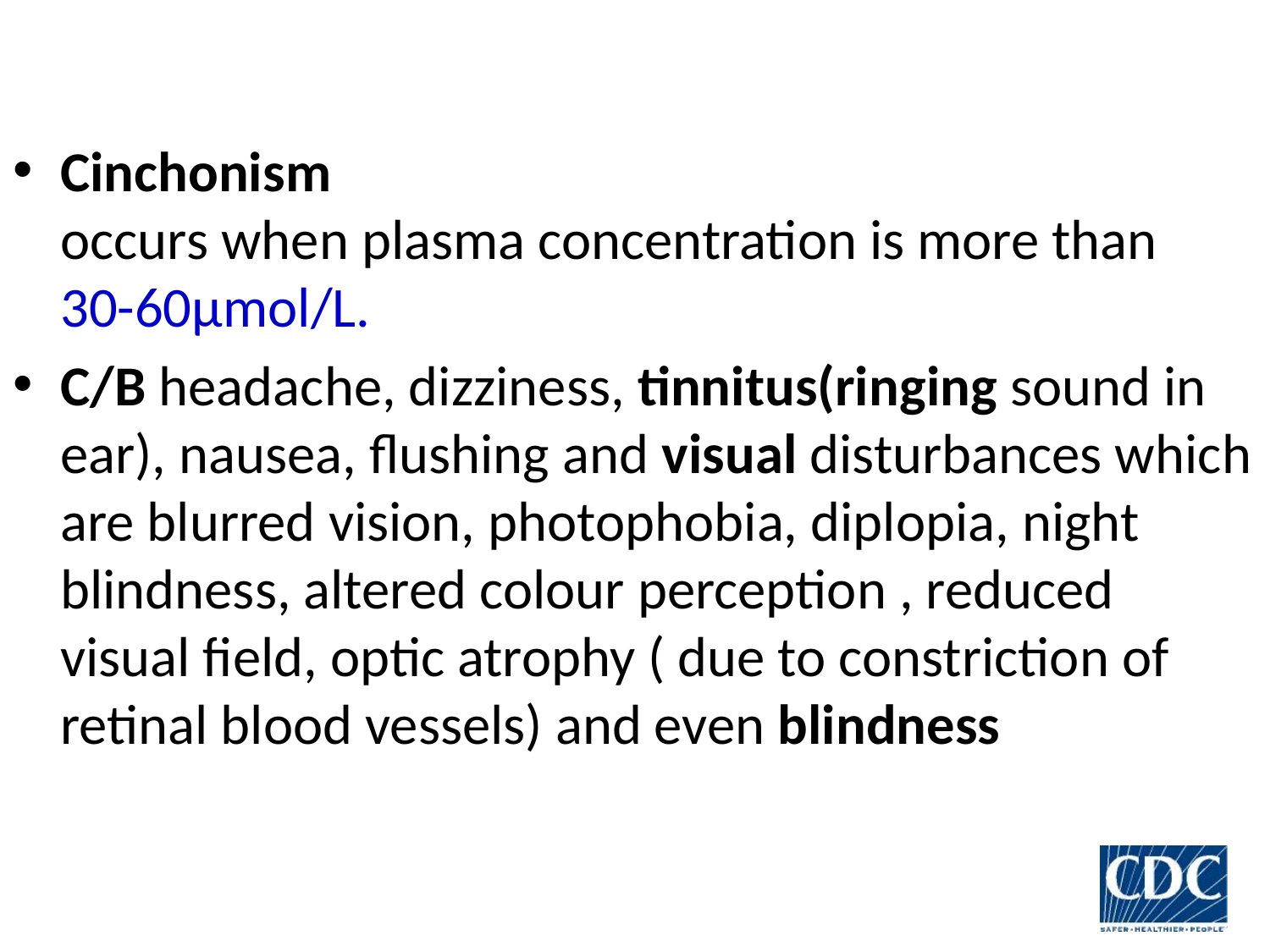

Cinchonism
occurs when plasma concentration is more than
30-60µmol/L.
C/B headache, dizziness, tinnitus(ringing sound in ear), nausea, flushing and visual disturbances which are blurred vision, photophobia, diplopia, night blindness, altered colour perception , reduced visual field, optic atrophy ( due to constriction of retinal blood vessels) and even blindness